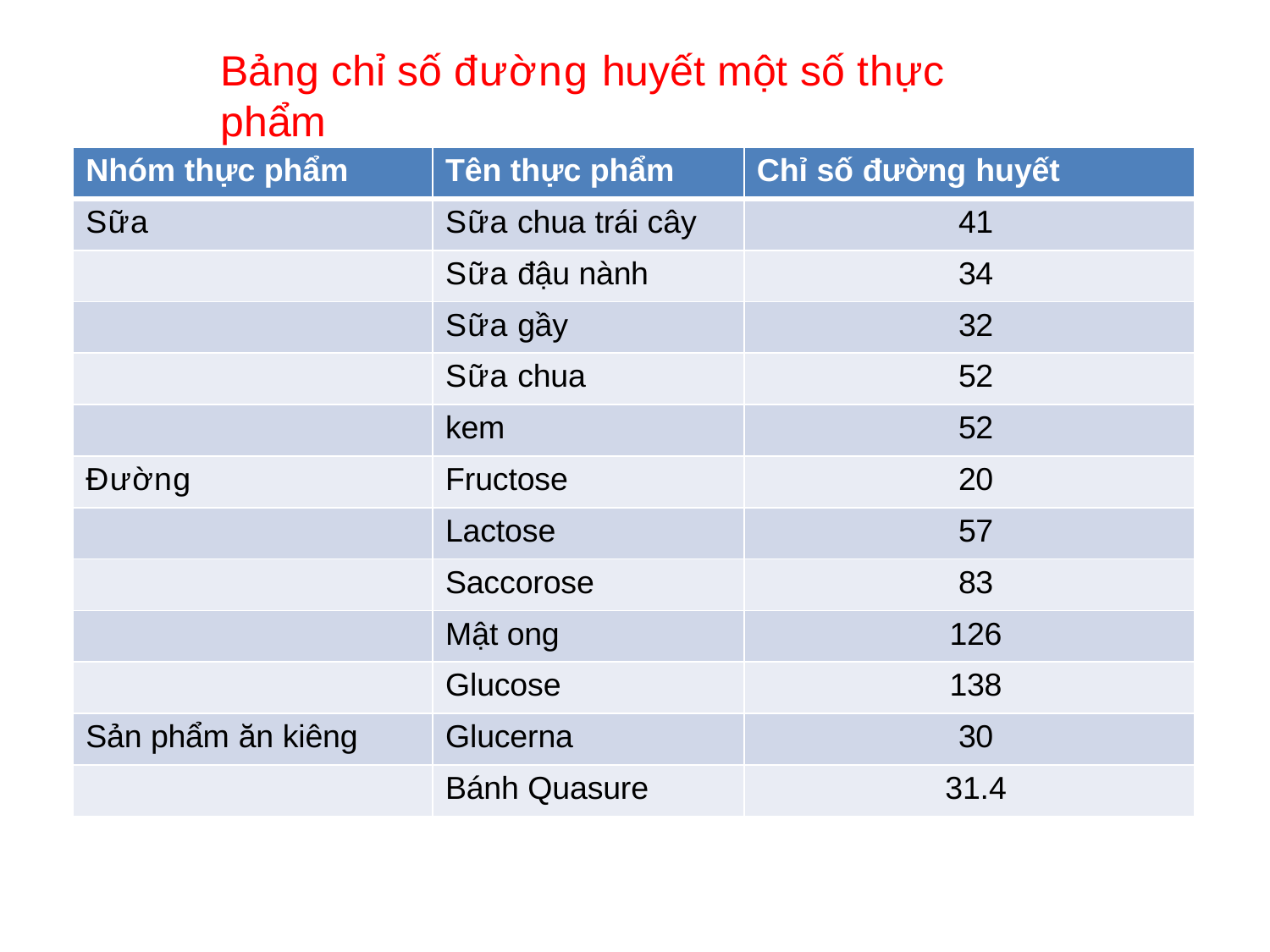

# Bảng chỉ số đường huyết một số thực phẩm
| Nhóm thực phẩm | Tên thực phẩm | Chỉ số đường huyết |
| --- | --- | --- |
| Sữa | Sữa chua trái cây | 41 |
|  | Sữa đậu nành | 34 |
|  | Sữa gầy | 32 |
|  | Sữa chua | 52 |
|  | kem | 52 |
| Đường | Fructose | 20 |
|  | Lactose | 57 |
|  | Saccorose | 83 |
|  | Mật ong | 126 |
|  | Glucose | 138 |
| Sản phẩm ăn kiêng | Glucerna | 30 |
|  | Bánh Quasure | 31.4 |